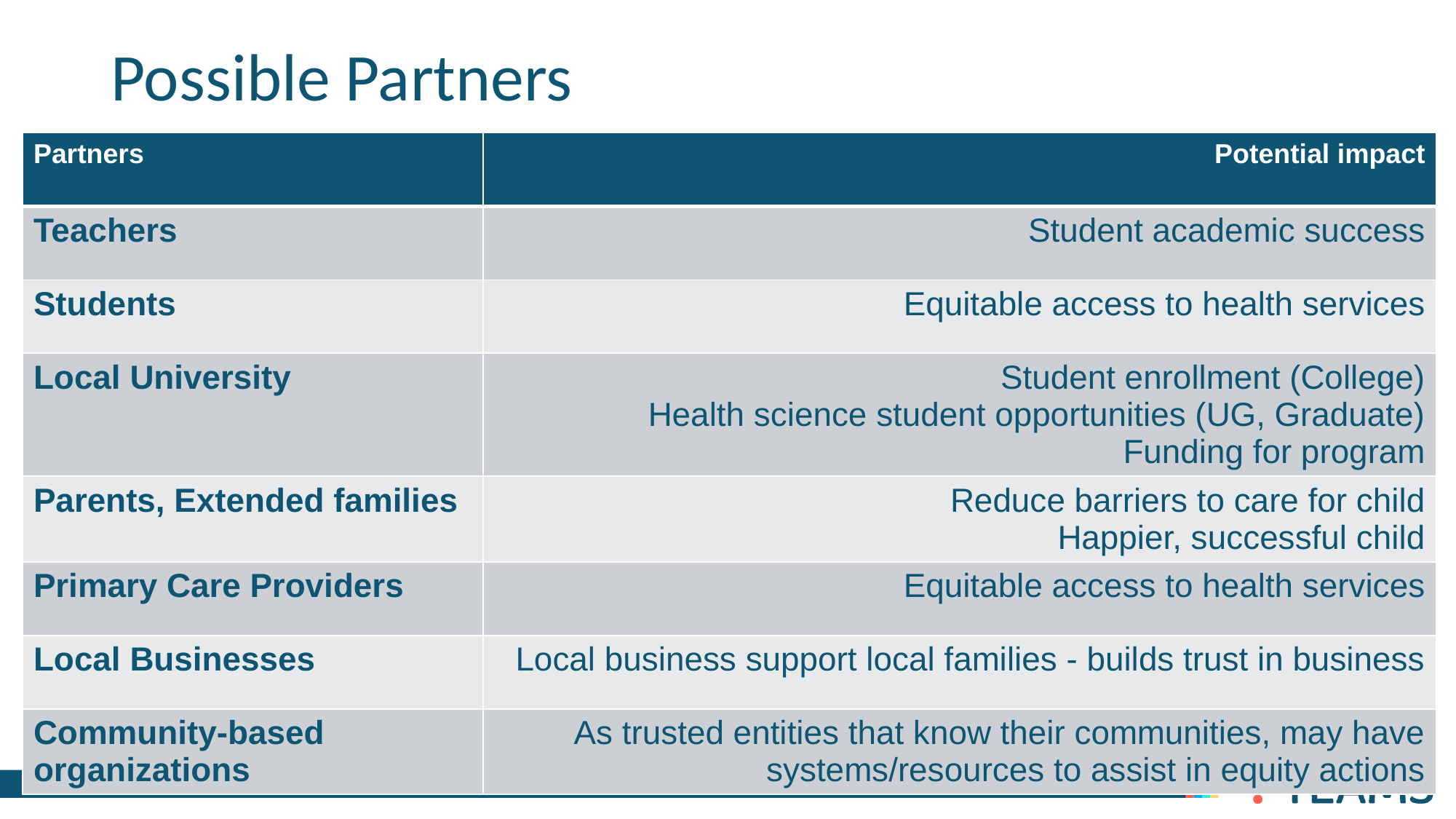

# Possible Partners
| Partners | Potential impact |
| --- | --- |
| Teachers | Student academic success |
| Students | Equitable access to health services |
| Local University | Student enrollment (College) Health science student opportunities (UG, Graduate) Funding for program |
| Parents, Extended families | Reduce barriers to care for child Happier, successful child |
| Primary Care Providers | Equitable access to health services |
| Local Businesses | Local business support local families - builds trust in business |
| Community-based organizations | As trusted entities that know their communities, may have systems/resources to assist in equity actions |